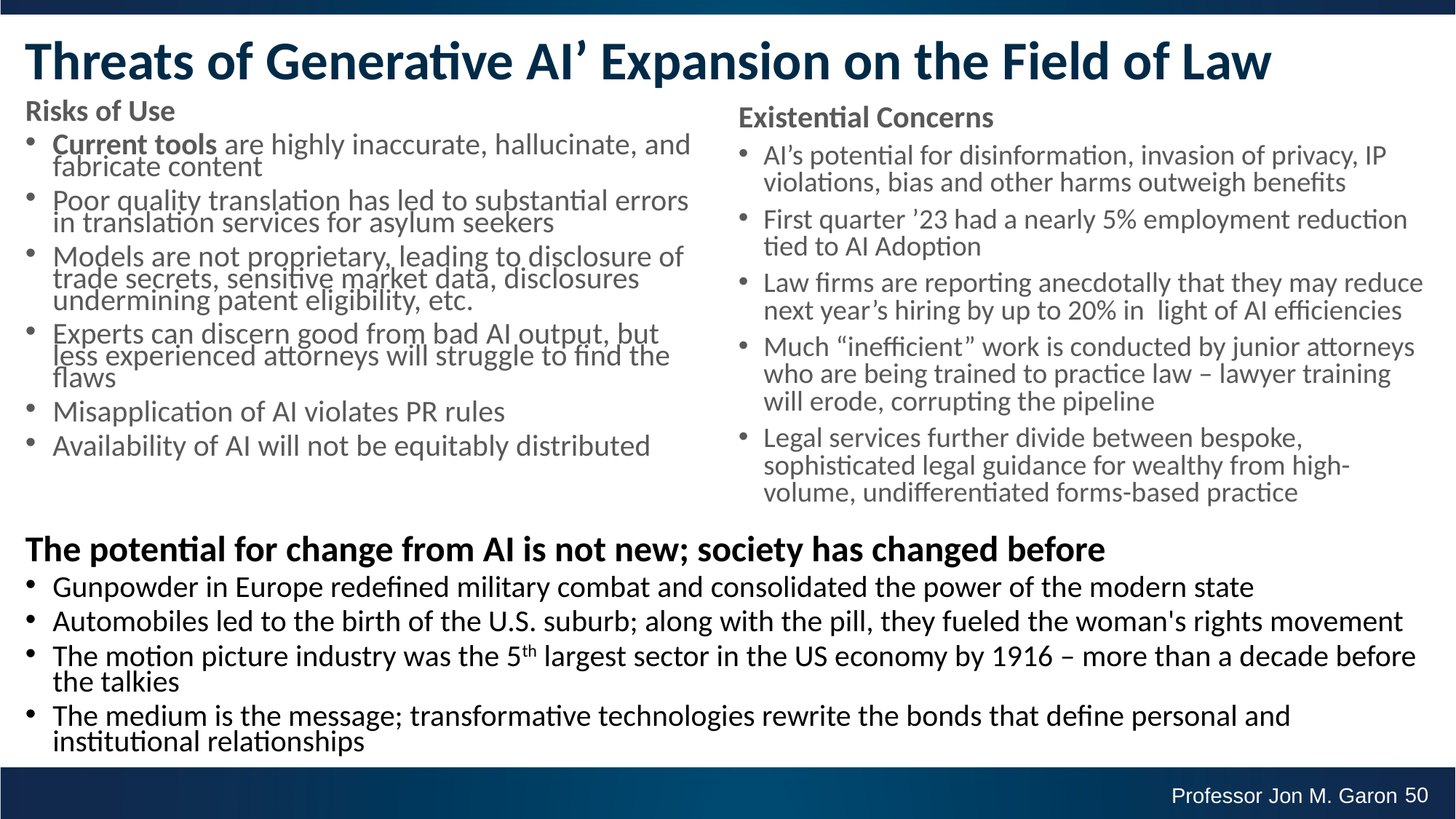

# Threats of Generative AI’ Expansion on the Field of Law
Risks of Use
Current tools are highly inaccurate, hallucinate, and fabricate content
Poor quality translation has led to substantial errors in translation services for asylum seekers
Models are not proprietary, leading to disclosure of trade secrets, sensitive market data, disclosures undermining patent eligibility, etc.
Experts can discern good from bad AI output, but less experienced attorneys will struggle to find the flaws
Misapplication of AI violates PR rules
Availability of AI will not be equitably distributed
Existential Concerns
AI’s potential for disinformation, invasion of privacy, IP violations, bias and other harms outweigh benefits
First quarter ’23 had a nearly 5% employment reduction tied to AI Adoption
Law firms are reporting anecdotally that they may reduce next year’s hiring by up to 20% in  light of AI efficiencies
Much “inefficient” work is conducted by junior attorneys who are being trained to practice law – lawyer training will erode, corrupting the pipeline
Legal services further divide between bespoke, sophisticated legal guidance for wealthy from high-volume, undifferentiated forms-based practice

The potential for change from AI is not new; society has changed before
Gunpowder in Europe redefined military combat and consolidated the power of the modern state
Automobiles led to the birth of the U.S. suburb; along with the pill, they fueled the woman's rights movement
The motion picture industry was the 5th largest sector in the US economy by 1916 – more than a decade before the talkies
The medium is the message; transformative technologies rewrite the bonds that define personal and institutional relationships